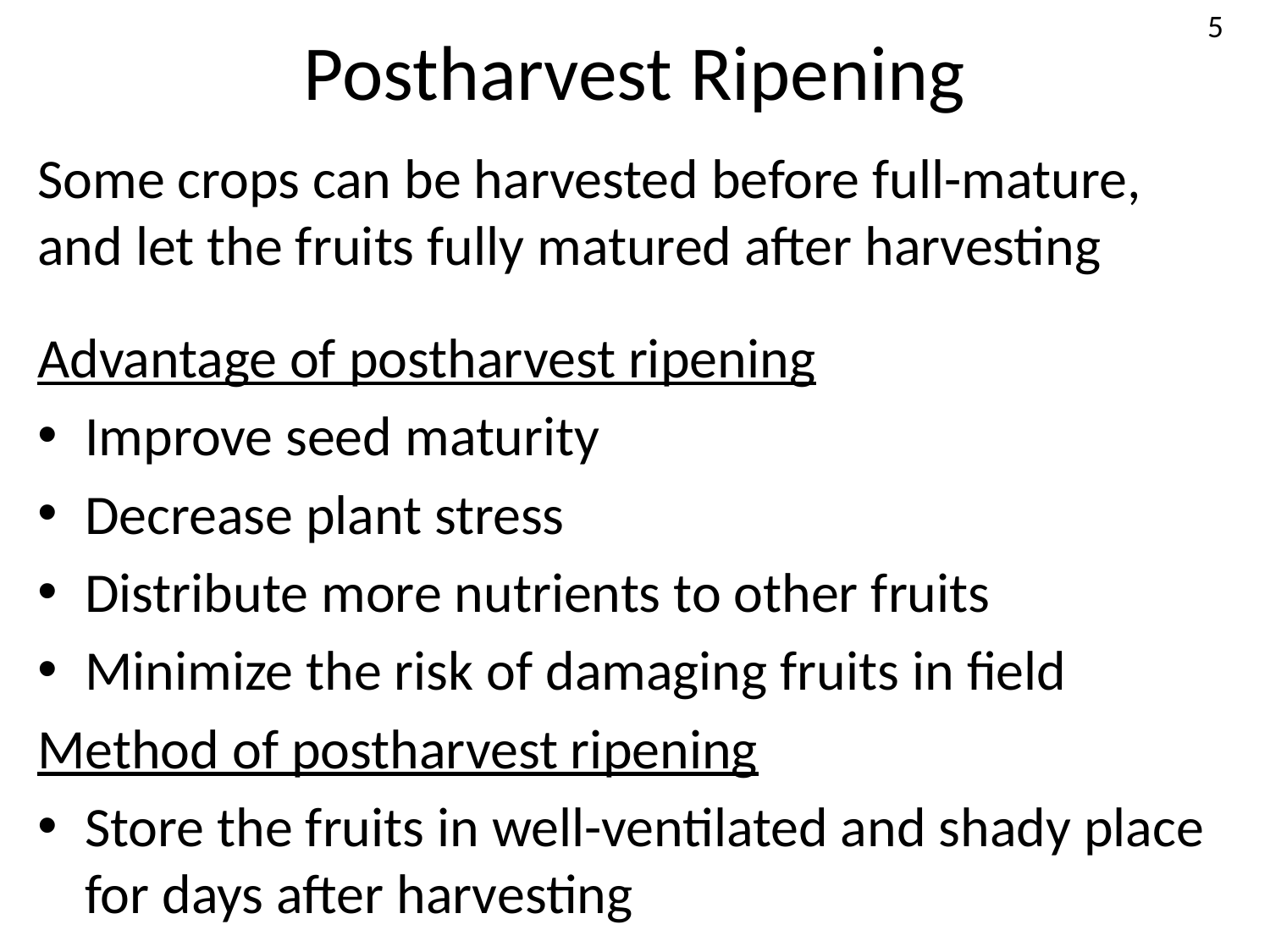

# Postharvest Ripening
5
Some crops can be harvested before full-mature, and let the fruits fully matured after harvesting

Advantage of postharvest ripening
Improve seed maturity
Decrease plant stress
Distribute more nutrients to other fruits
Minimize the risk of damaging fruits in field
Method of postharvest ripening
Store the fruits in well-ventilated and shady place for days after harvesting